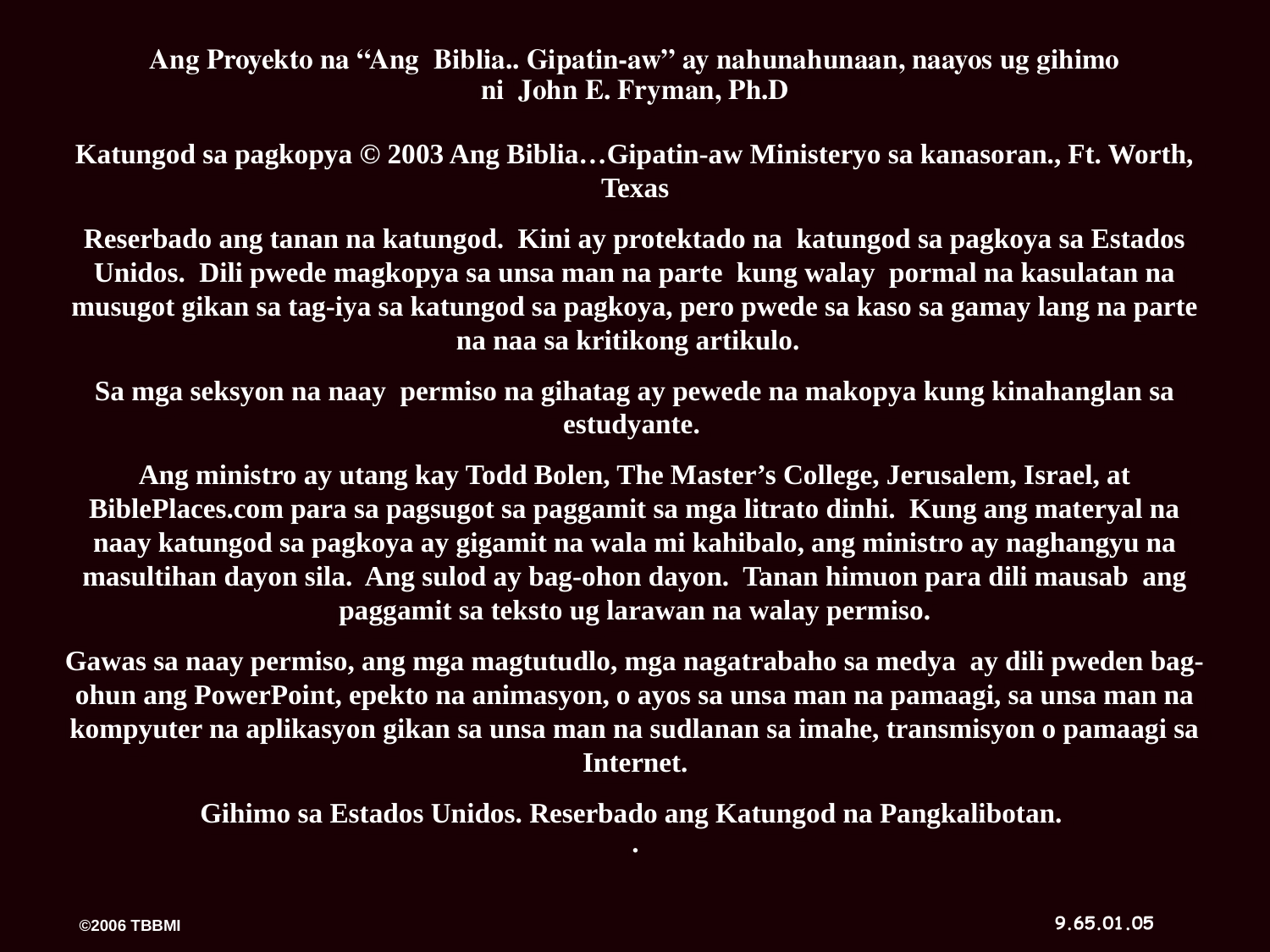

Ang Proyekto na “Ang  Biblia.. Gipatin-aw” ay nahunahunaan, naayos ug gihimo
ni  John E. Fryman, Ph.D

Katungod sa pagkopya © 2003 Ang Biblia…Gipatin-aw Ministeryo sa kanasoran., Ft. Worth, Texas

Reserbado ang tanan na katungod.  Kini ay protektado na  katungod sa pagkoya sa Estados Unidos.  Dili pwede magkopya sa unsa man na parte  kung walay  pormal na kasulatan na musugot gikan sa tag-iya sa katungod sa pagkoya, pero pwede sa kaso sa gamay lang na parte na naa sa kritikong artikulo.

Sa mga seksyon na naay  permiso na gihatag ay pewede na makopya kung kinahanglan sa estudyante.

Ang ministro ay utang kay Todd Bolen, The Master’s College, Jerusalem, Israel, at BiblePlaces.com para sa pagsugot sa paggamit sa mga litrato dinhi.  Kung ang materyal na naay katungod sa pagkoya ay gigamit na wala mi kahibalo, ang ministro ay naghangyu na masultihan dayon sila.  Ang sulod ay bag-ohon dayon.  Tanan himuon para dili mausab  ang paggamit sa teksto ug larawan na walay permiso.

Gawas sa naay permiso, ang mga magtutudlo, mga nagatrabaho sa medya  ay dili pweden bag-ohun ang PowerPoint, epekto na animasyon, o ayos sa unsa man na pamaagi, sa unsa man na kompyuter na aplikasyon gikan sa unsa man na sudlanan sa imahe, transmisyon o pamaagi sa Internet.

Gihimo sa Estados Unidos. Reserbado ang Katungod na Pangkalibotan.
.

9.65.01.05
©2006 TBBMI